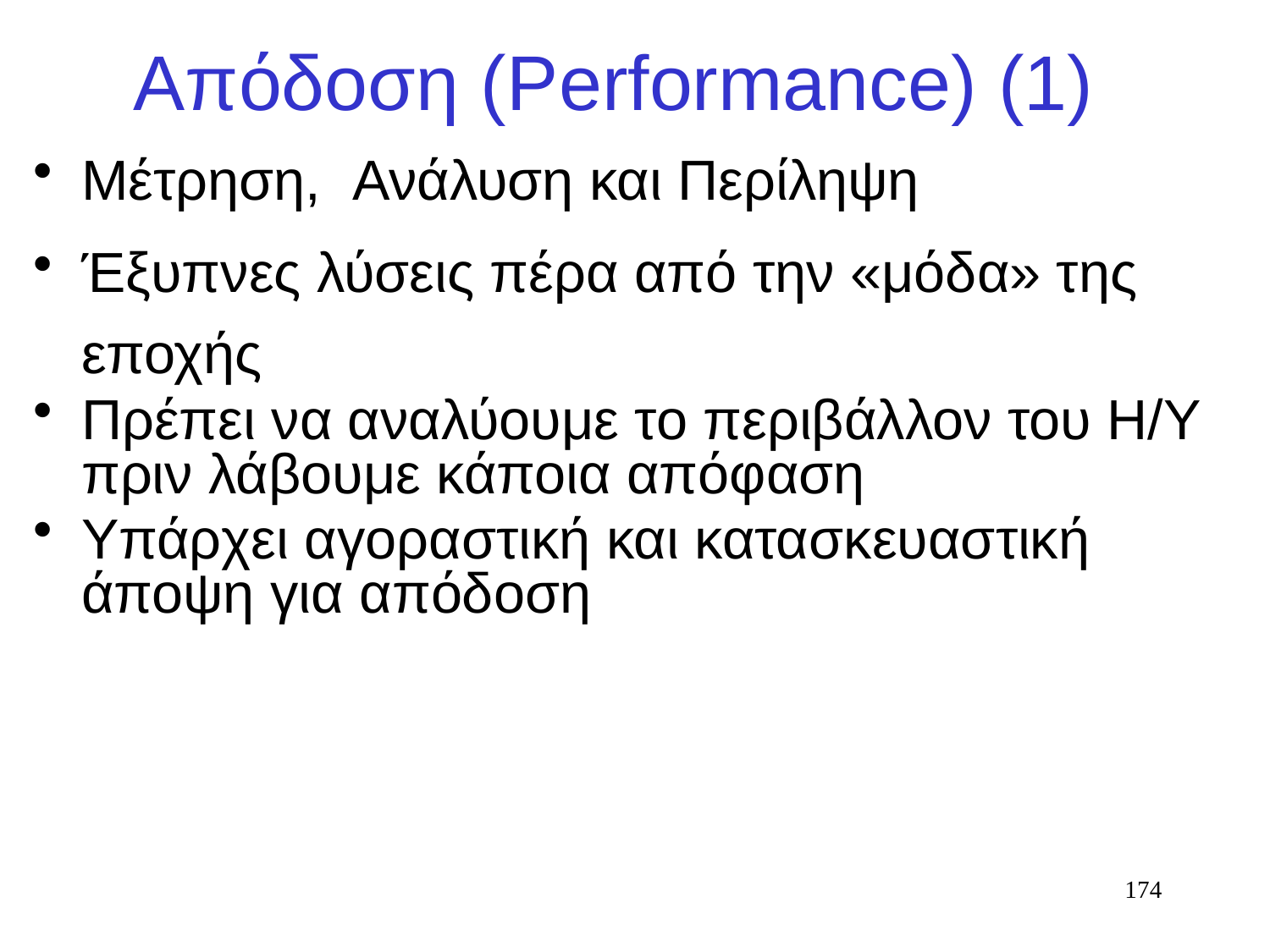

# Απόδοση (Performance) (1)
Μέτρηση,  Ανάλυση και Περίληψη
Έξυπνες λύσεις πέρα από την «μόδα» της εποχής
Πρέπει να αναλύουμε το περιβάλλον του Η/Υ πριν λάβουμε κάποια απόφαση
Υπάρχει αγοραστική και κατασκευαστική άποψη για απόδοση

174